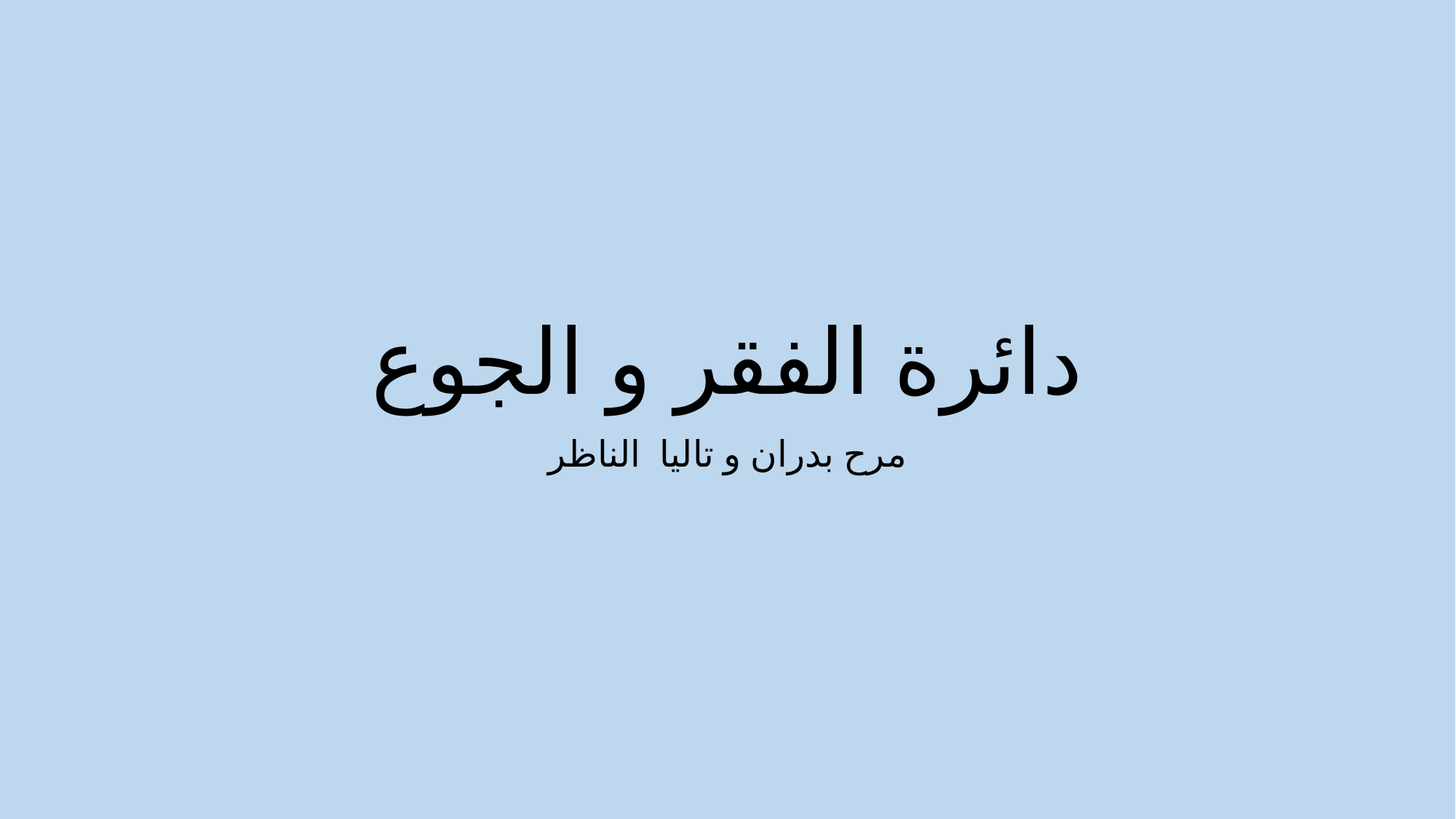

# دائرة الفقر و الجوع
مرح بدران و تاليا  الناظر